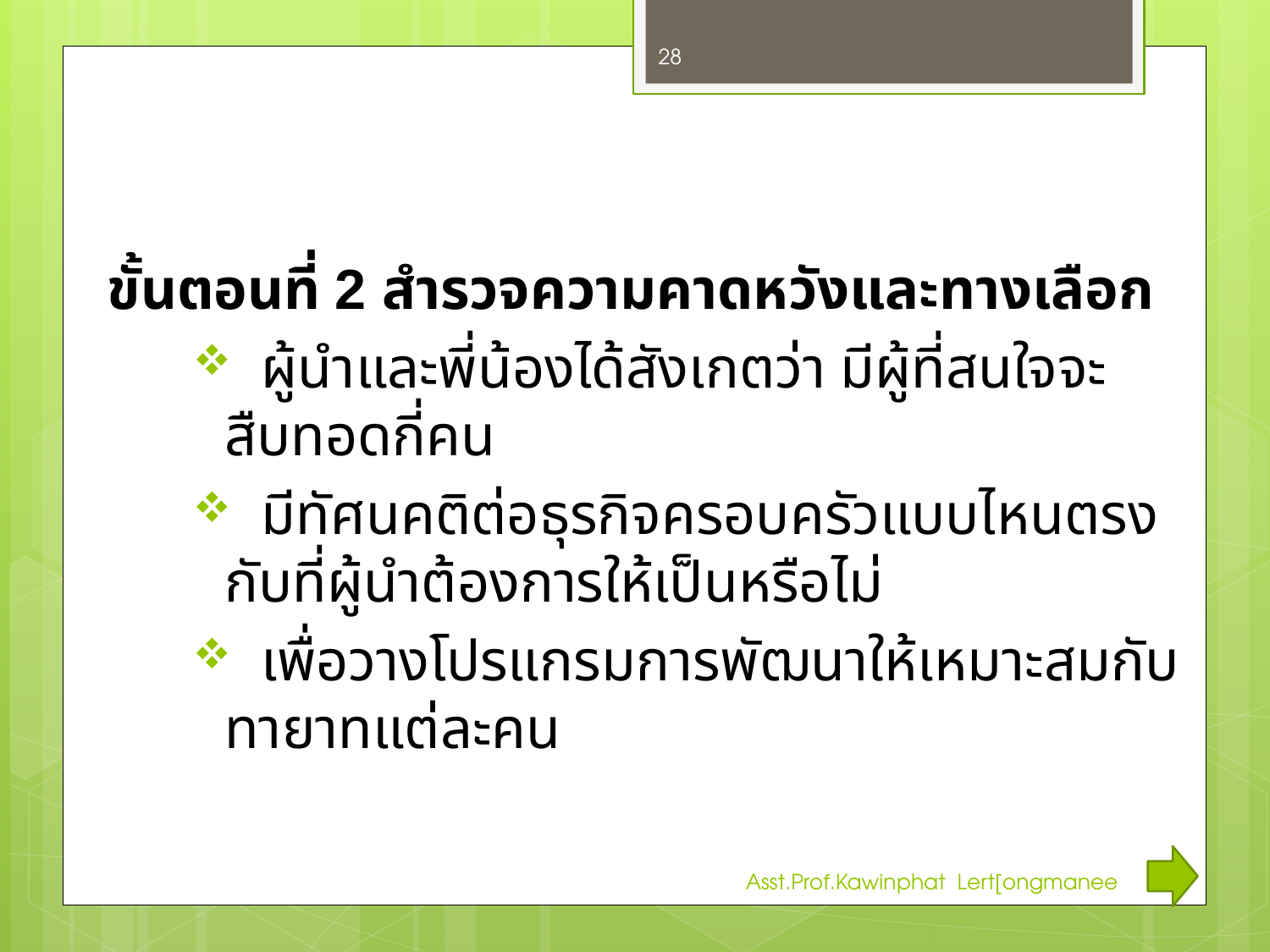

28
ขั้นตอนที่ 2 สำรวจความคาดหวังและทางเลือก
  ผู้นำและพี่น้องได้สังเกตว่า มีผู้ที่สนใจจะสืบทอดกี่คน
  มีทัศนคติต่อธุรกิจครอบครัวแบบไหนตรงกับที่ผู้นำต้องการให้เป็นหรือไม่
  เพื่อวางโปรแกรมการพัฒนาให้เหมาะสมกับทายาทแต่ละคน

Asst.Prof.Kawinphat  Lert[ongmanee